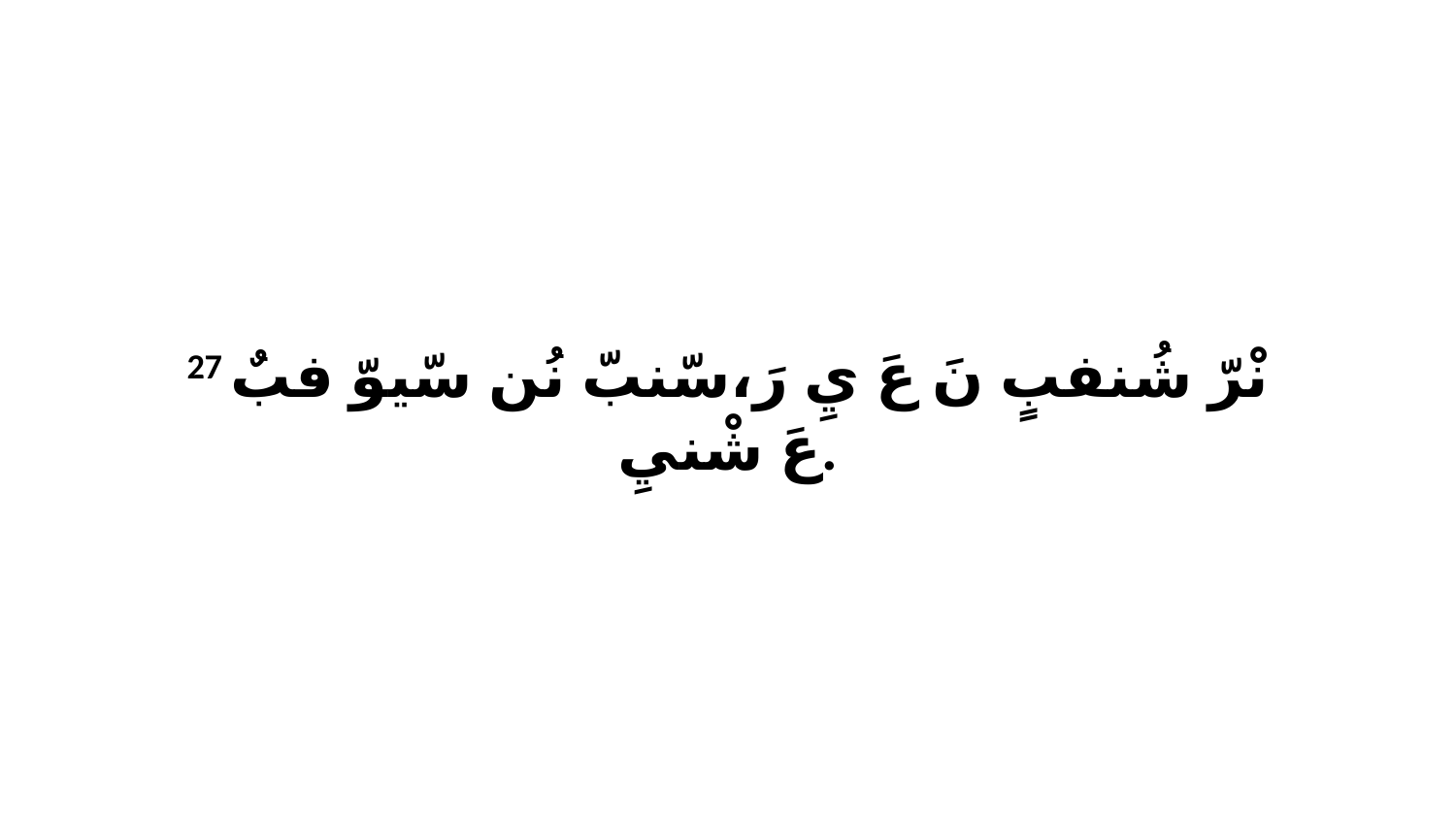

27 نْرّ شُنفبٍ نَ عَ يِ رَ،سّنبّ نُن سّيوّ فبٌ عَ شْنيِ.